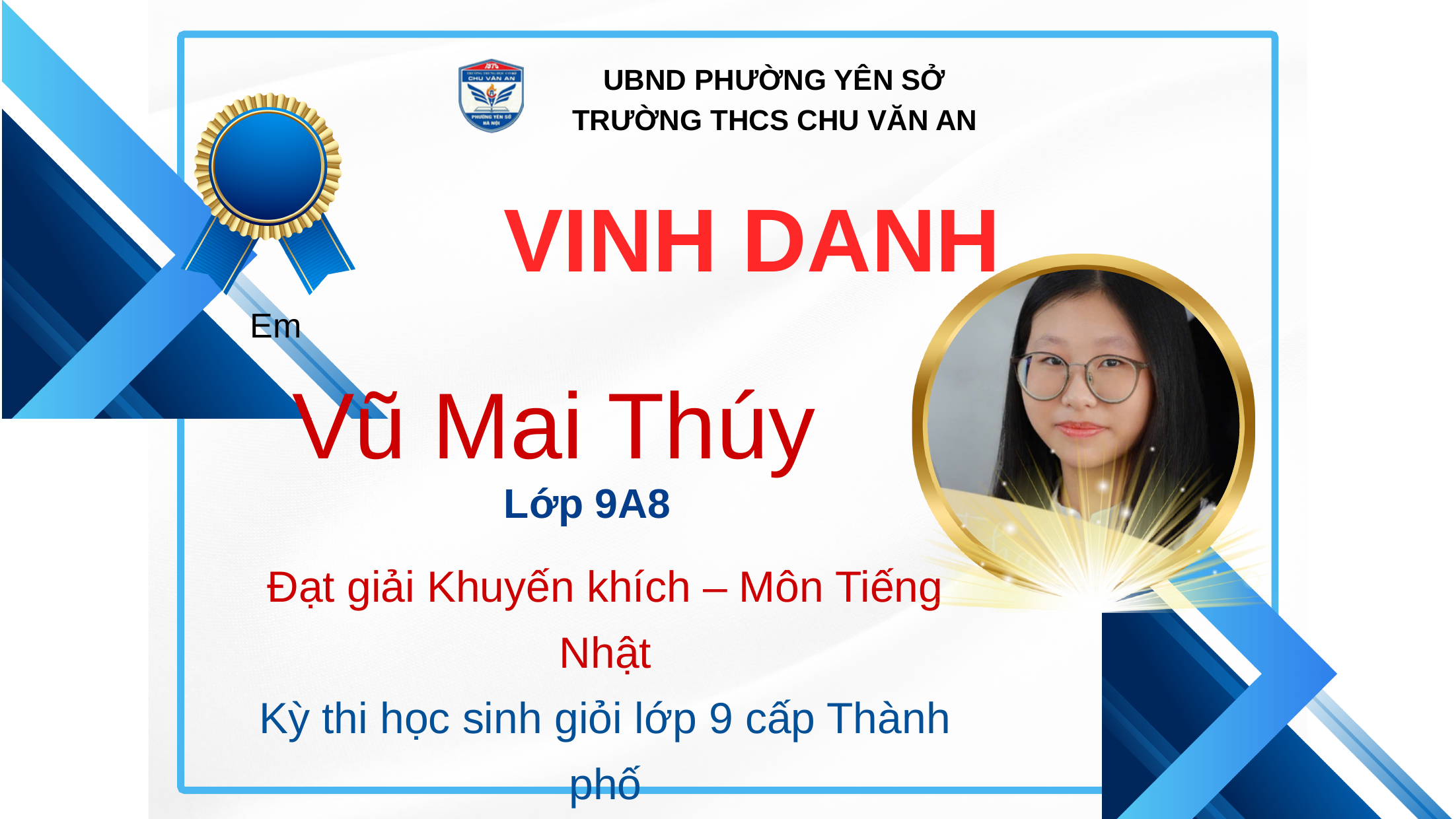

UBND PHƯỜNG YÊN SỞ
TRƯỜNG THCS CHU VĂN AN

VINH DANH

Em
Vũ Mai Thúy

Lớp 9A8
Đạt giải Khuyến khích – Môn Tiếng Nhật
Kỳ thi học sinh giỏi lớp 9 cấp Thành phố
Năm học 2025 - 2026